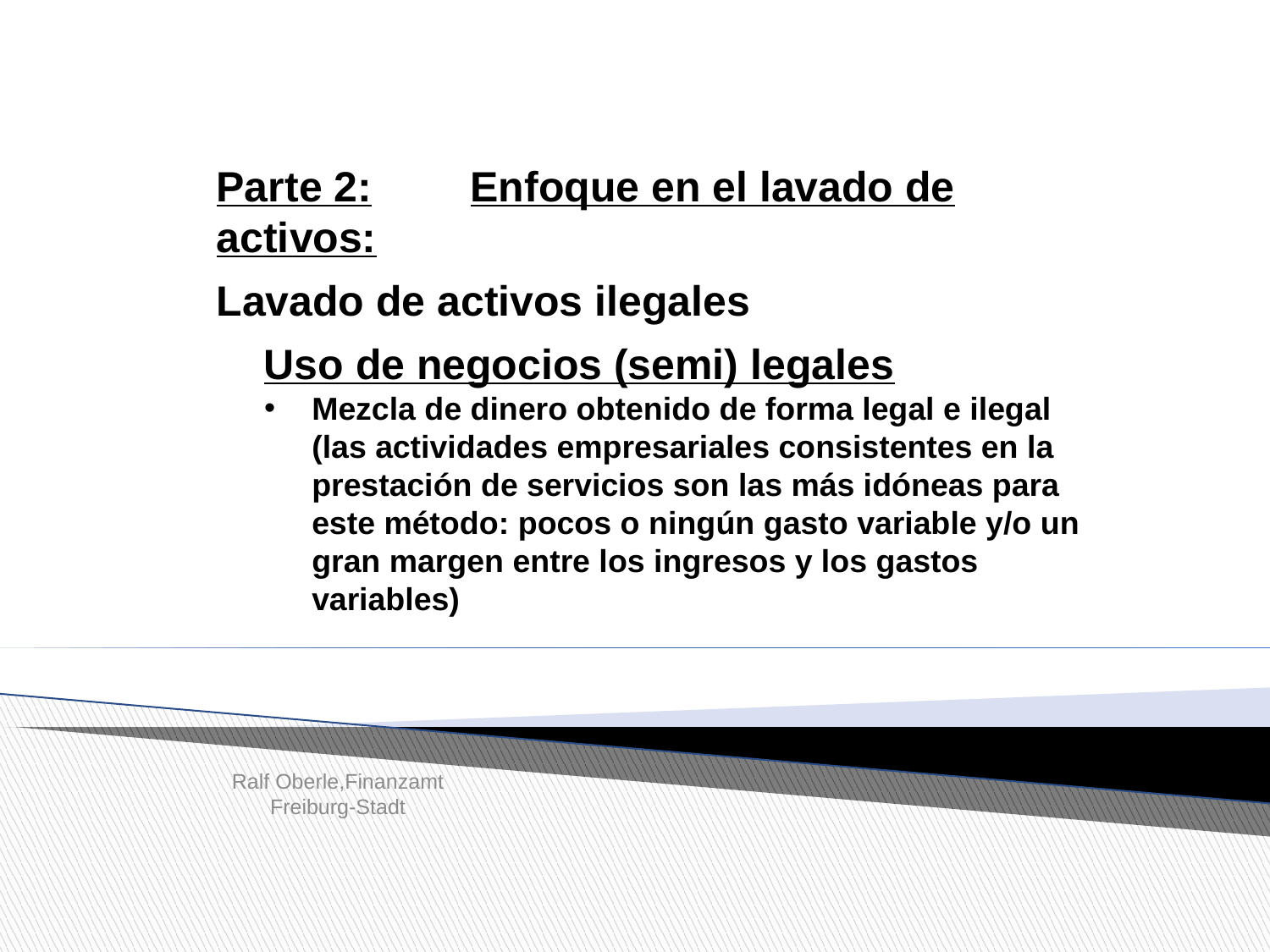

Parte 2: 	Enfoque en el lavado de activos:

Lavado de activos ilegales

    Uso de negocios (semi) legales
Mezcla de dinero obtenido de forma legal e ilegal (las actividades empresariales consistentes en la prestación de servicios son las más idóneas para este método: pocos o ningún gasto variable y/o un gran margen entre los ingresos y los gastos variables)
Ralf Oberle,Finanzamt Freiburg-Stadt